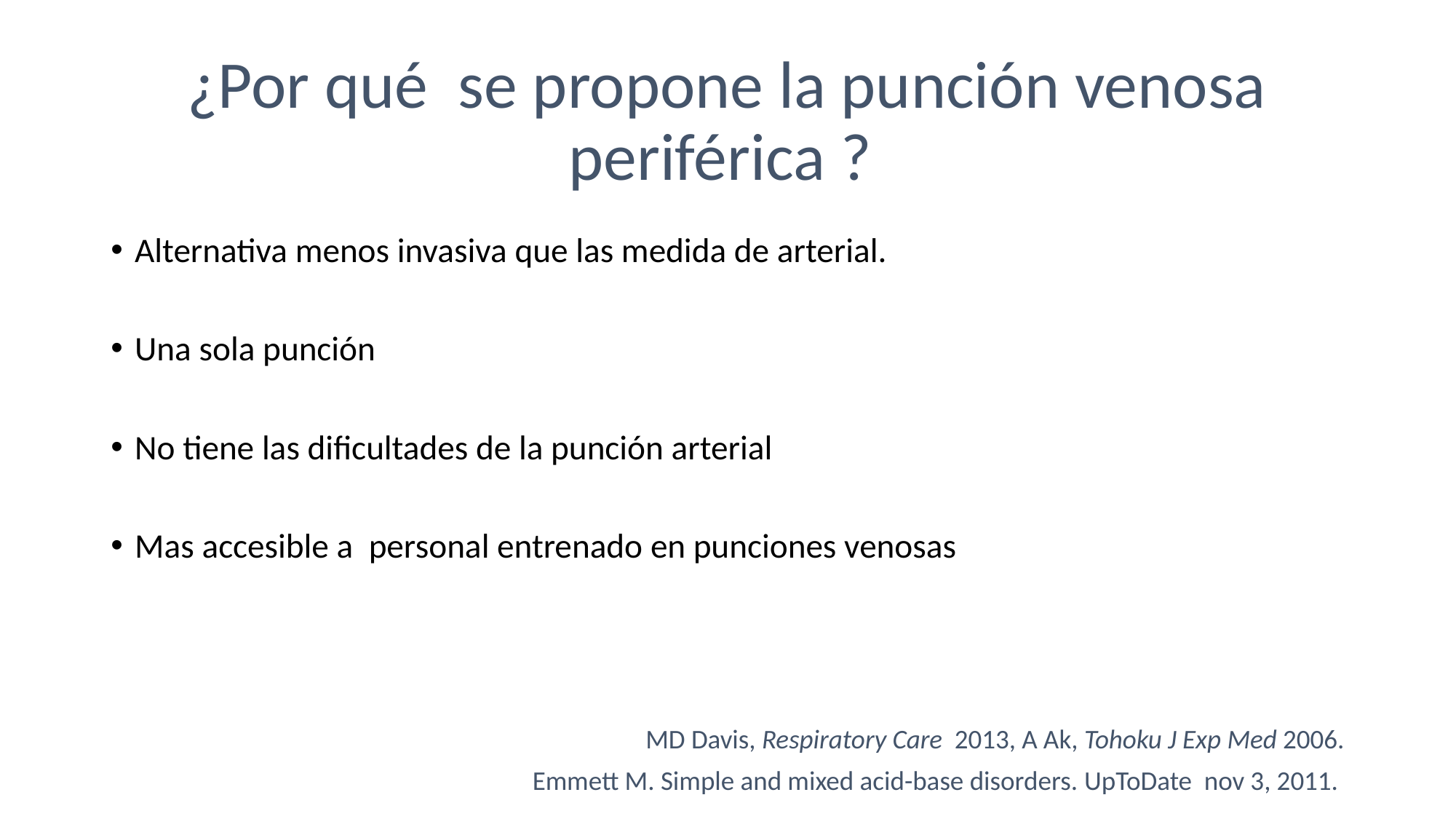

# ¿Por qué  se propone la punción venosa periférica ?
Alternativa menos invasiva que las medida de arterial.

Una sola punción

No tiene las dificultades de la punción arterial

Mas accesible a  personal entrenado en punciones venosas

MD Davis, Respiratory Care  2013, A Ak, Tohoku J Exp Med 2006.
Emmett M. Simple and mixed acid-base disorders. UpToDate  nov 3, 2011.